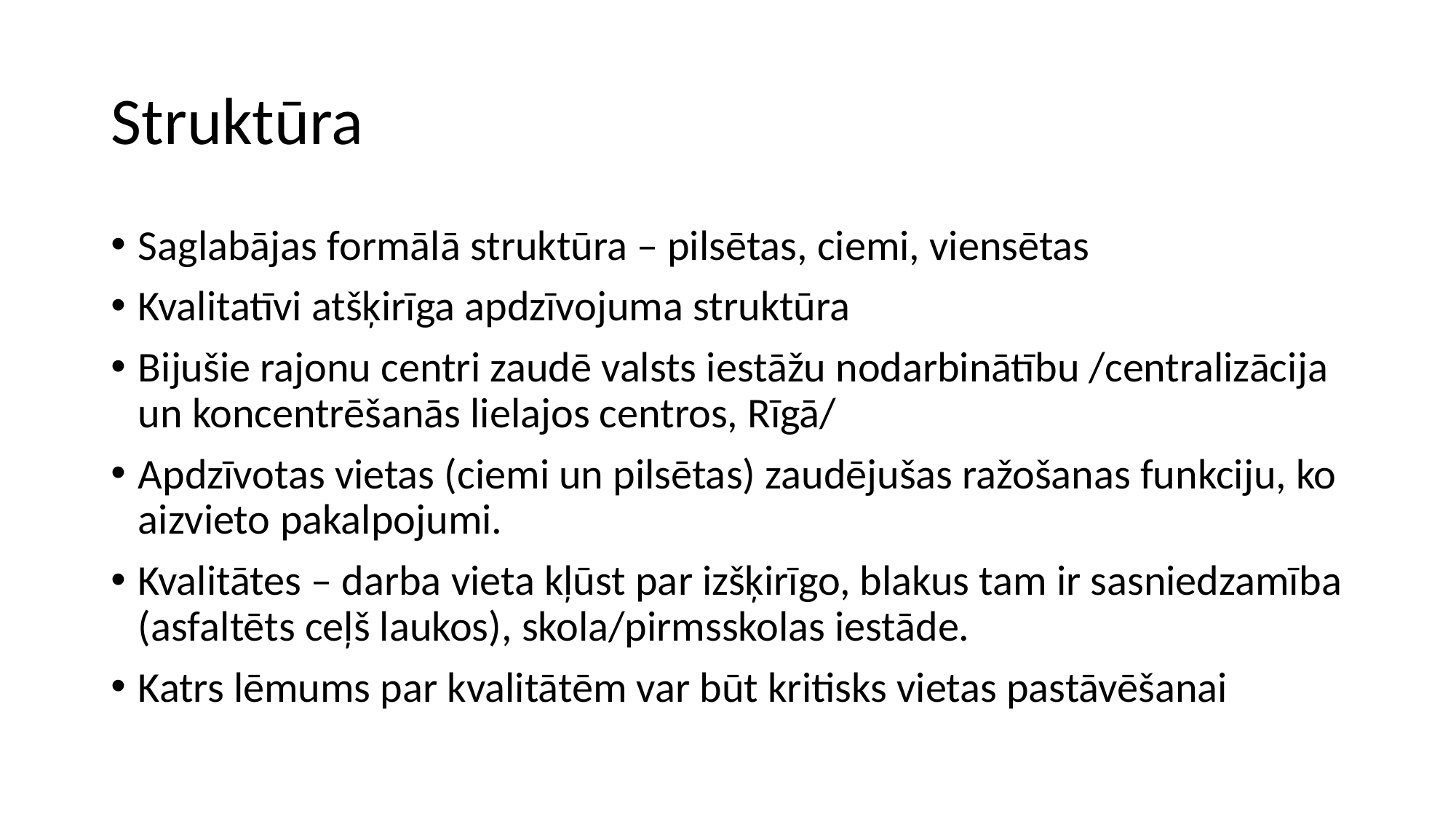

# Struktūra
Saglabājas formālā struktūra – pilsētas, ciemi, viensētas
Kvalitatīvi atšķirīga apdzīvojuma struktūra
Bijušie rajonu centri zaudē valsts iestāžu nodarbinātību /centralizācija un koncentrēšanās lielajos centros, Rīgā/
Apdzīvotas vietas (ciemi un pilsētas) zaudējušas ražošanas funkciju, ko aizvieto pakalpojumi.
Kvalitātes – darba vieta kļūst par izšķirīgo, blakus tam ir sasniedzamība (asfaltēts ceļš laukos), skola/pirmsskolas iestāde.
Katrs lēmums par kvalitātēm var būt kritisks vietas pastāvēšanai